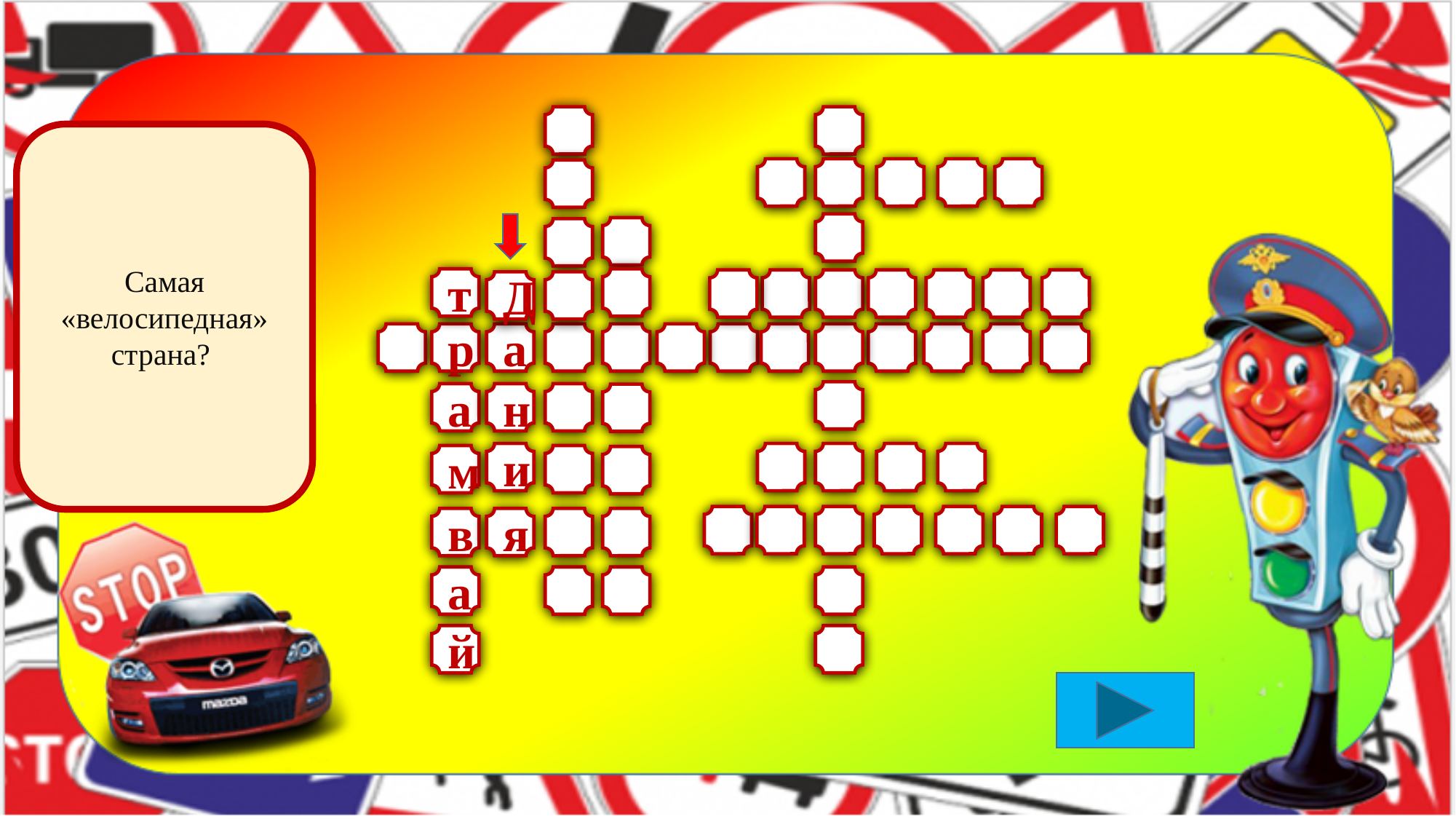

#

Самая «велосипедная» страна?

т

Д

р
а

а
н

и

м

в
я

а

й